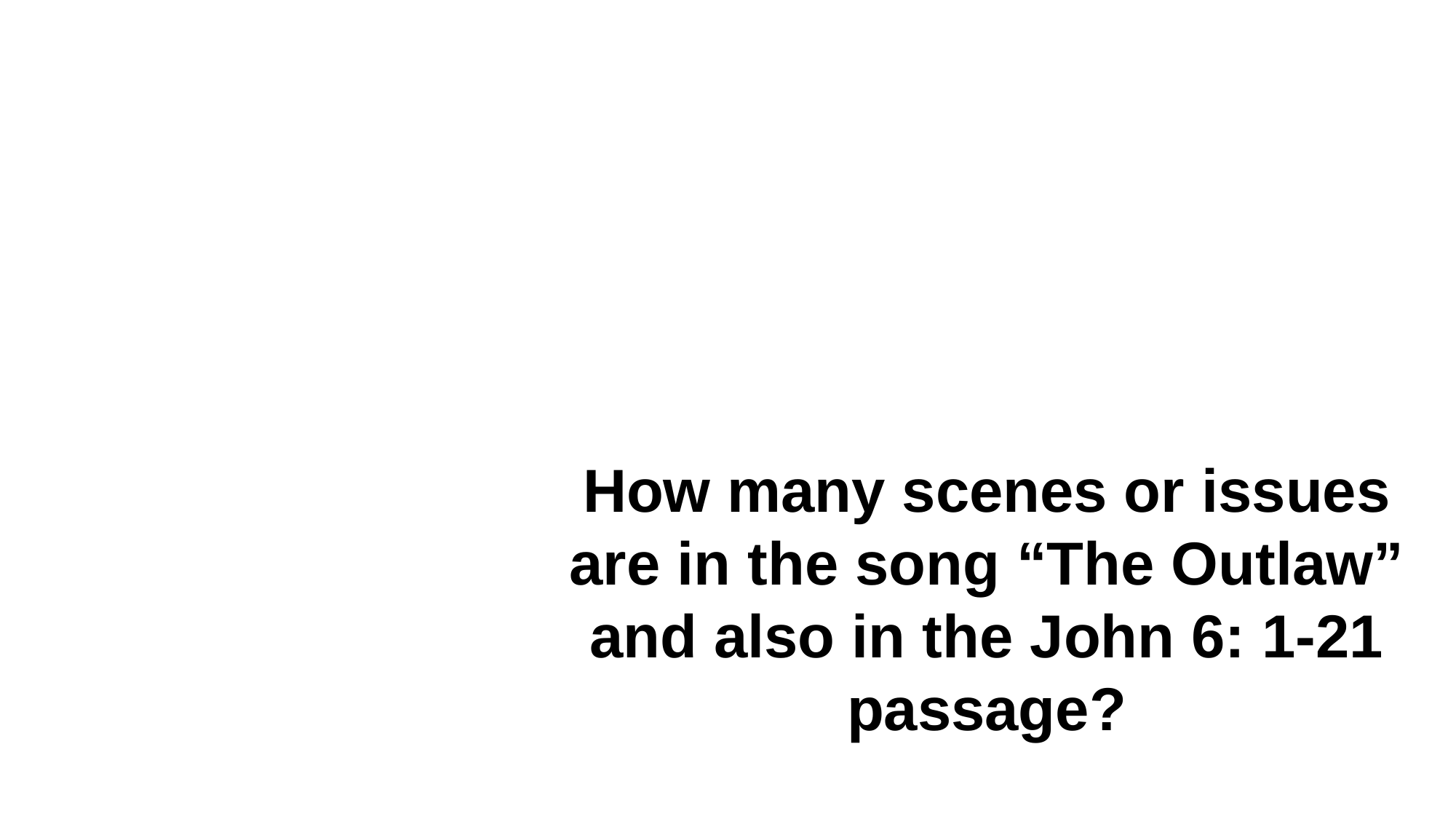

How many scenes or issues are in the song “The Outlaw” and also in the John 6: 1-21 passage?